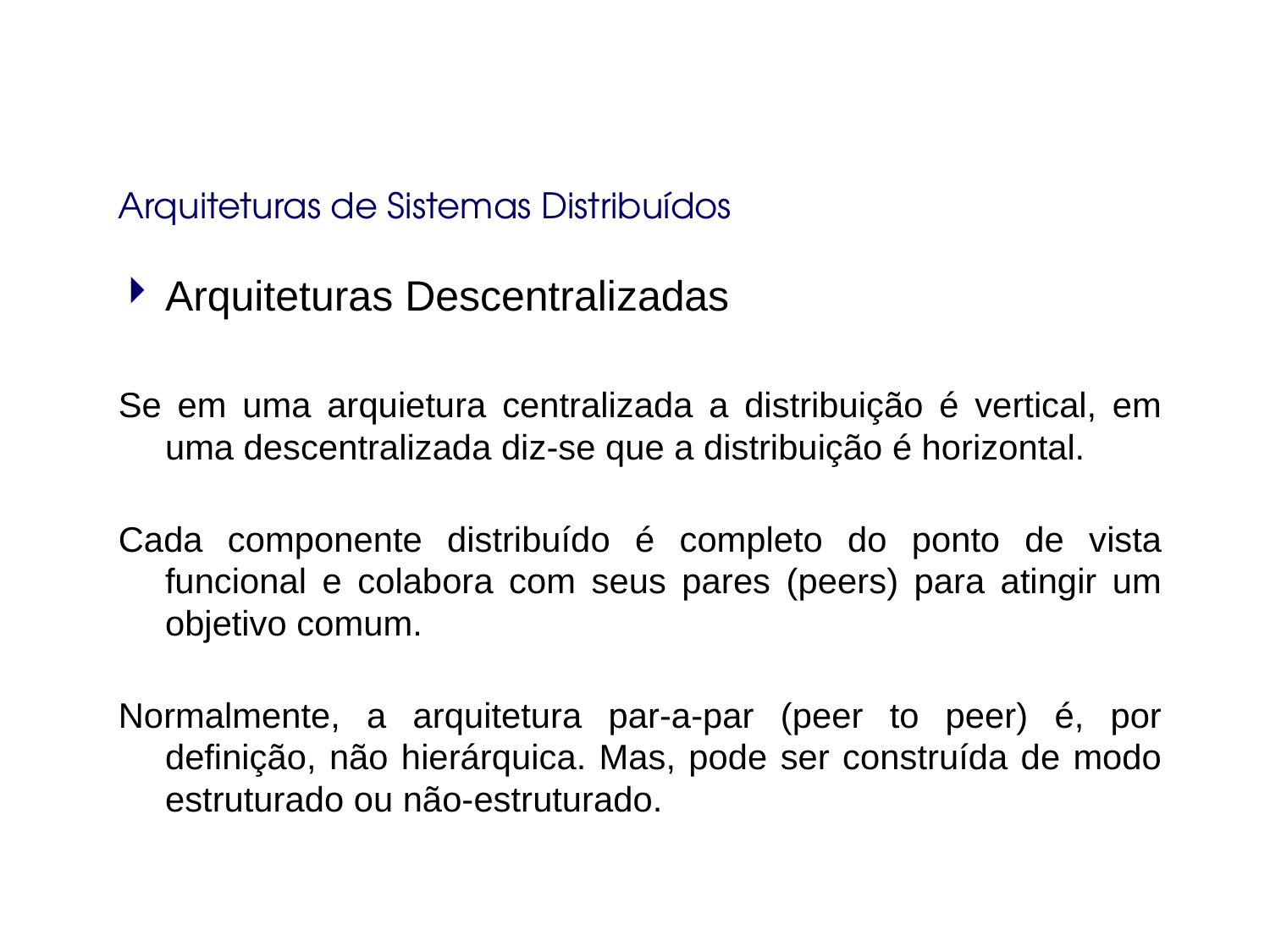

# Arquiteturas de Sistemas Distribuídos
Arquiteturas Descentralizadas

Se em uma arquietura centralizada a distribuição é vertical, em uma descentralizada diz-se que a distribuição é horizontal.

Cada componente distribuído é completo do ponto de vista funcional e colabora com seus pares (peers) para atingir um objetivo comum.

Normalmente, a arquitetura par-a-par (peer to peer) é, por definição, não hierárquica. Mas, pode ser construída de modo estruturado ou não-estruturado.